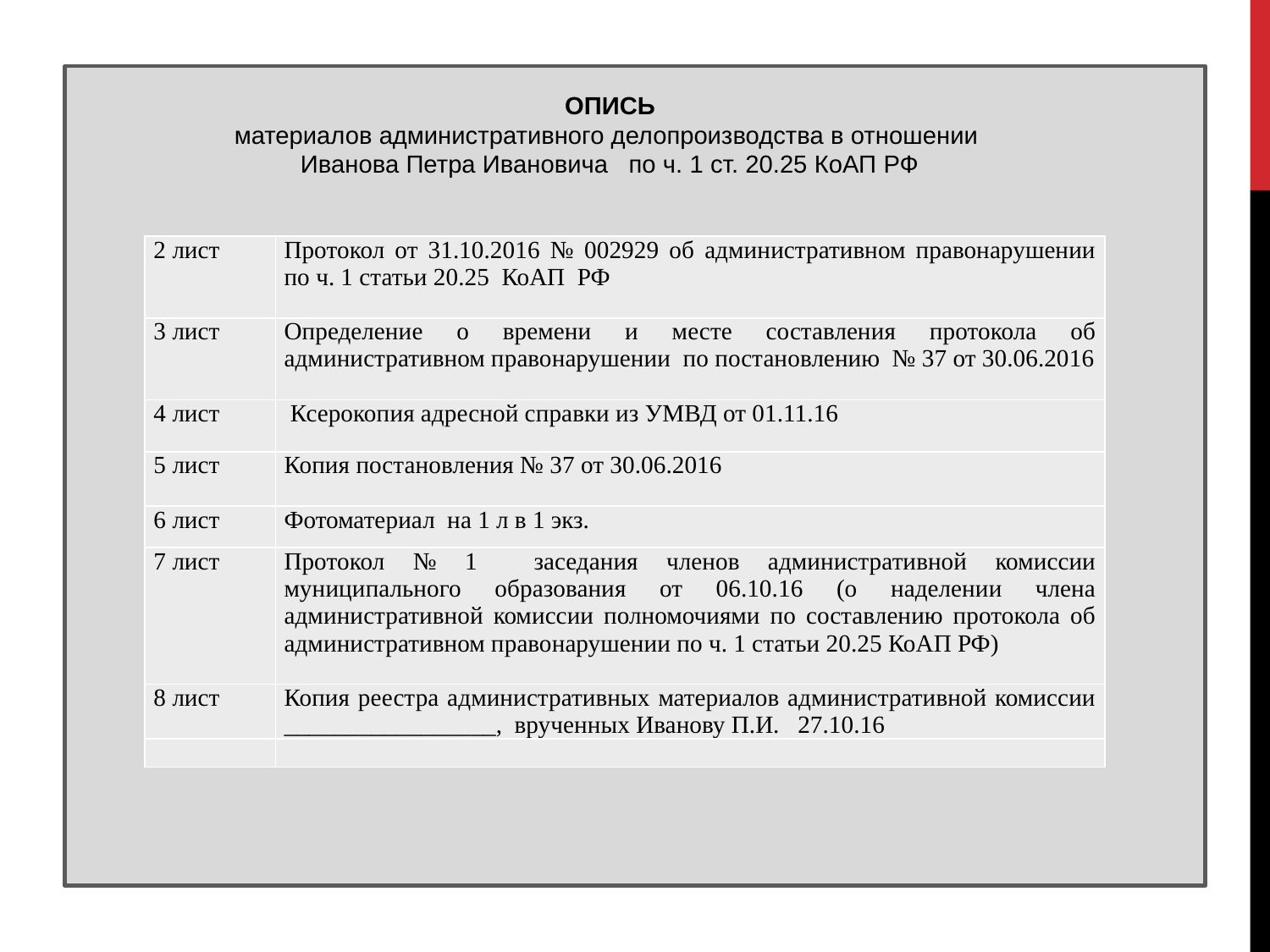

ОПИСЬ
материалов административного делопроизводства в отношении
Иванова Петра Ивановича   по ч. 1 ст. 20.25 КоАП РФ

| 2 лист | Протокол от 31.10.2016 № 002929 об административном правонарушении по ч. 1 статьи 20.25 КоАП РФ |
| --- | --- |
| 3 лист | Определение о времени и месте составления протокола об административном правонарушении по постановлению № 37 от 30.06.2016 |
| 4 лист | Ксерокопия адресной справки из УМВД от 01.11.16 |
| 5 лист | Копия постановления № 37 от 30.06.2016 |
| 6 лист | Фотоматериал на 1 л в 1 экз. |
| 7 лист | Протокол № 1 заседания членов административной комиссии муниципального образования от 06.10.16 (о наделении члена административной комиссии полномочиями по составлению протокола об административном правонарушении по ч. 1 статьи 20.25 КоАП РФ) |
| 8 лист | Копия реестра административных материалов административной комиссии \_\_\_\_\_\_\_\_\_\_\_\_\_\_\_\_\_, врученных Иванову П.И. 27.10.16 |
|  |  |